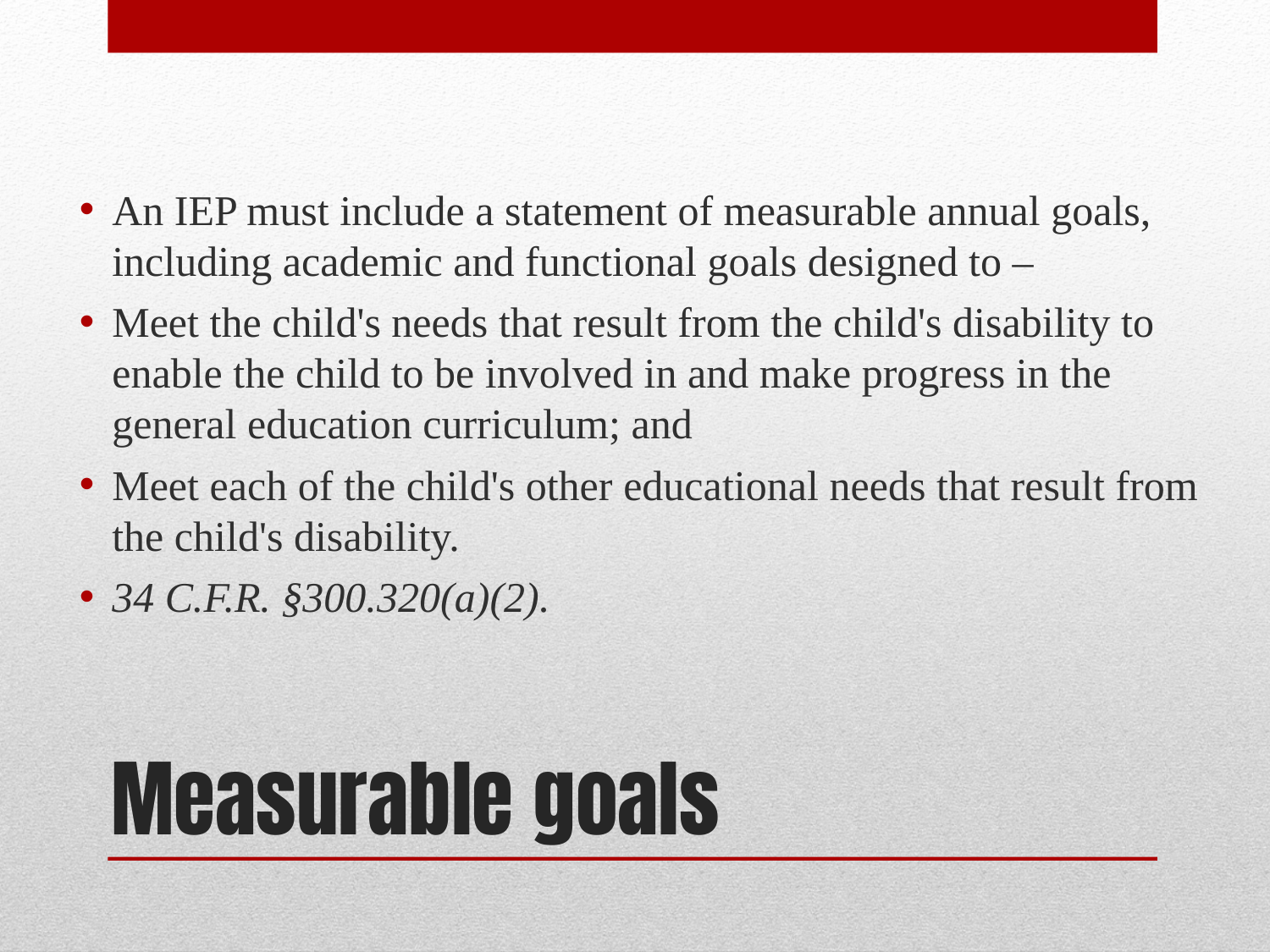

An IEP must include a statement of measurable annual goals, including academic and functional goals designed to –
Meet the child's needs that result from the child's disability to enable the child to be involved in and make progress in the general education curriculum; and
Meet each of the child's other educational needs that result from the child's disability.
34 C.F.R. §300.320(a)(2).
# Measurable goals